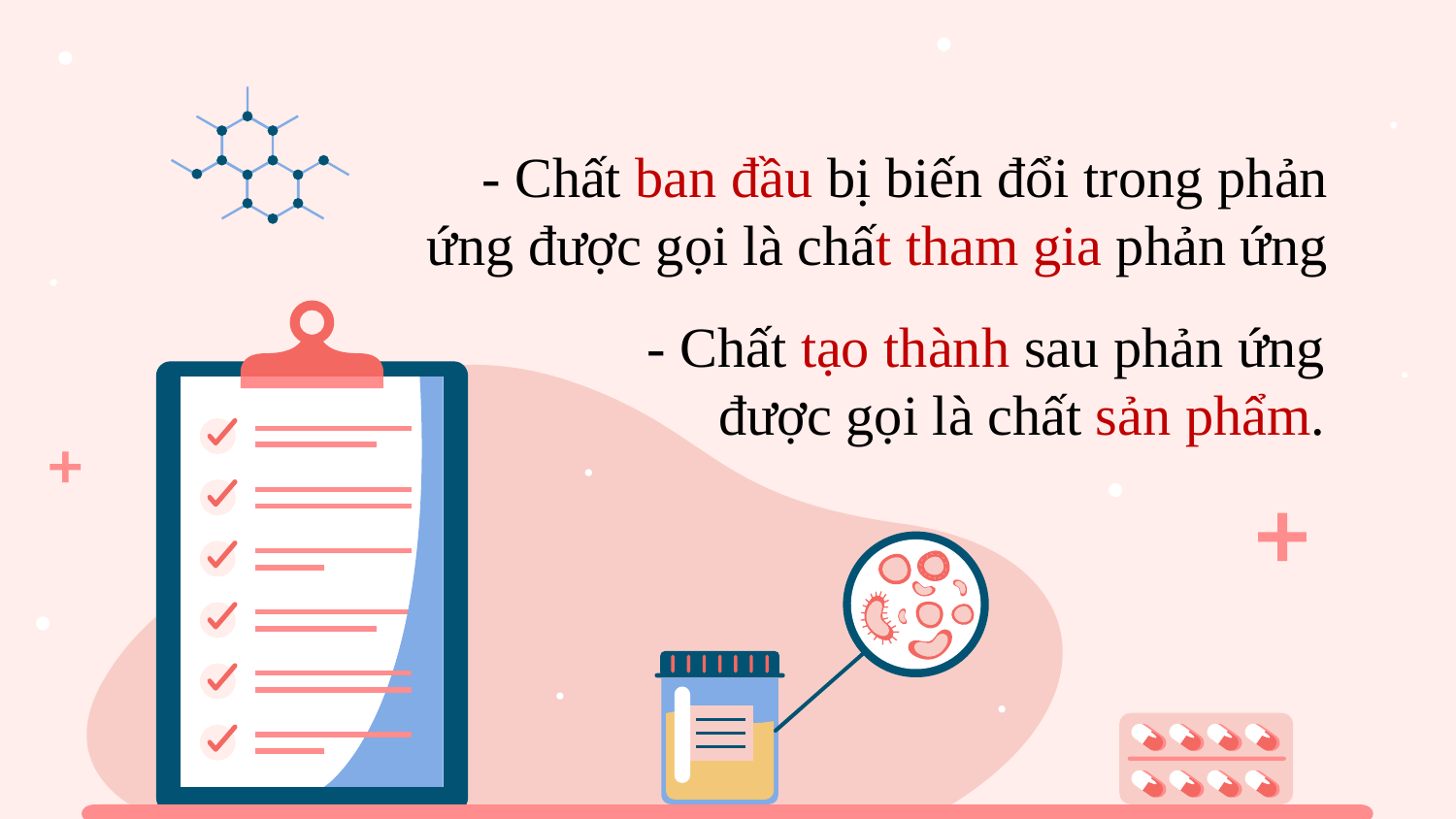

- Chất ban đầu bị biến đổi trong phản ứng được gọi là chất tham gia phản ứng
# - Chất tạo thành sau phản ứng được gọi là chất sản phẩm.